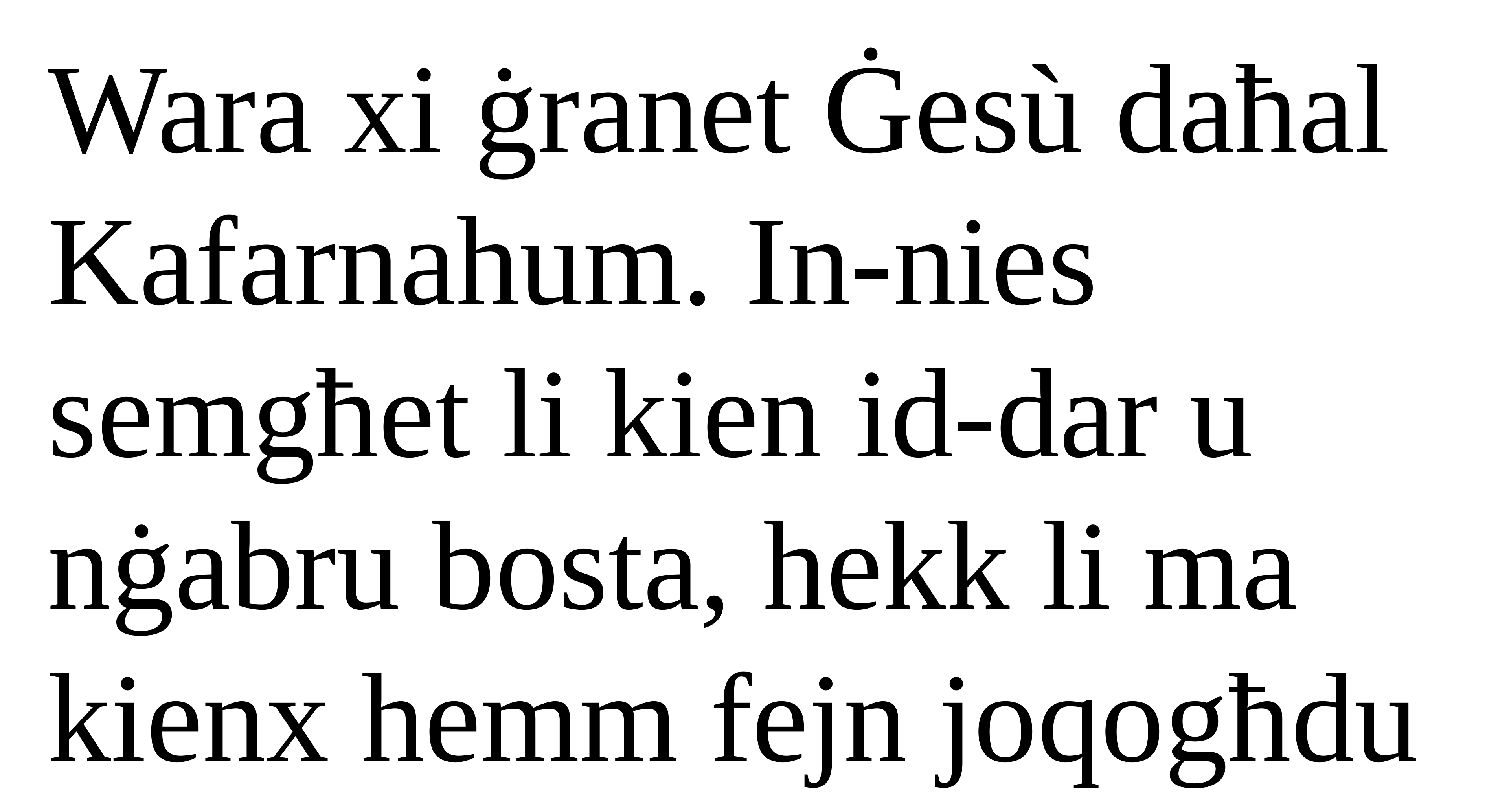

Wara xi ġranet Ġesù daħal Kafarnahum. In-nies semgħet li kien id-dar u nġabru bosta, hekk li ma kienx hemm fejn joqogħdu